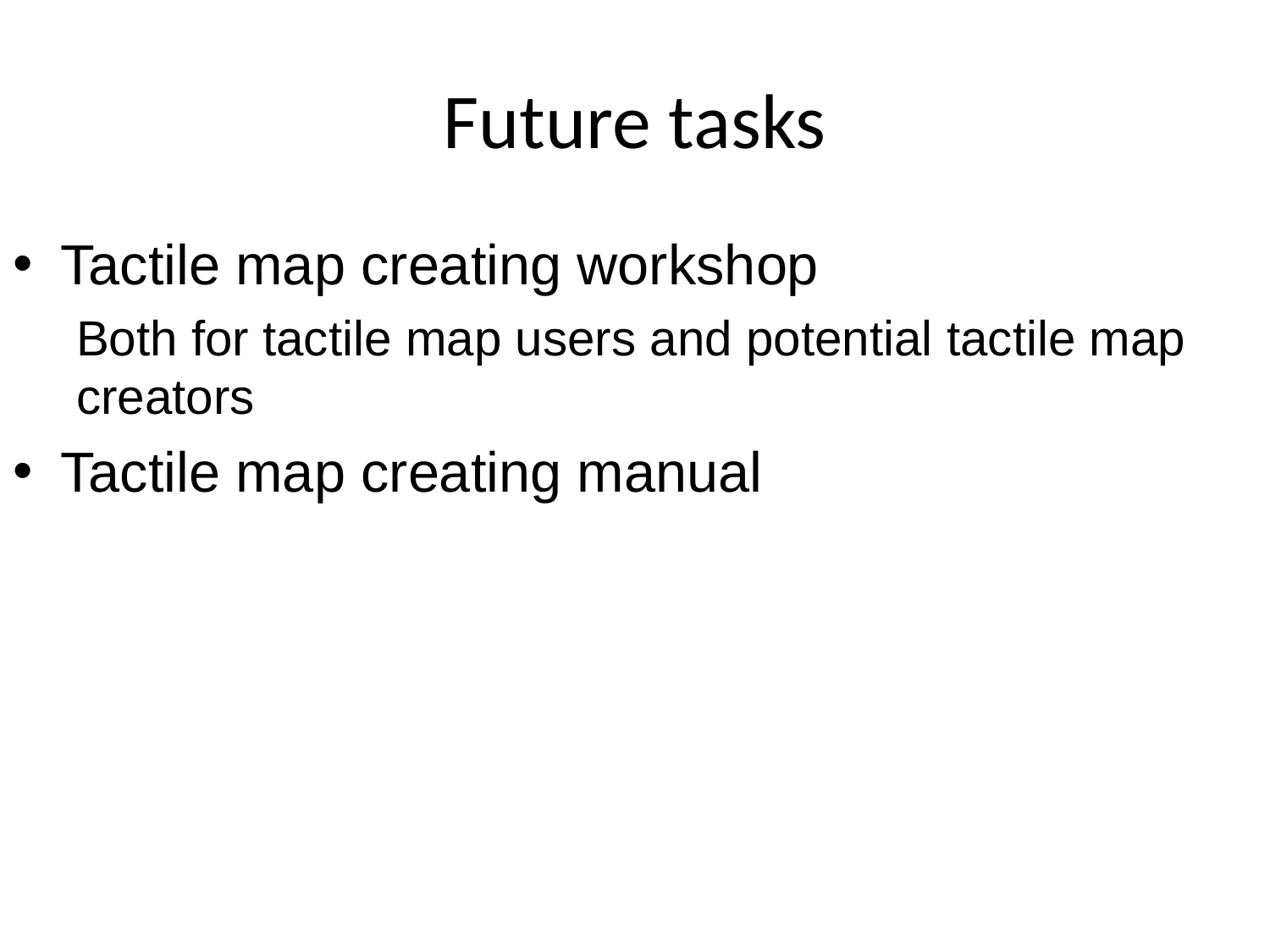

# Future tasks
Tactile map creating workshop
Both for tactile map users and potential tactile map creators
Tactile map creating manual